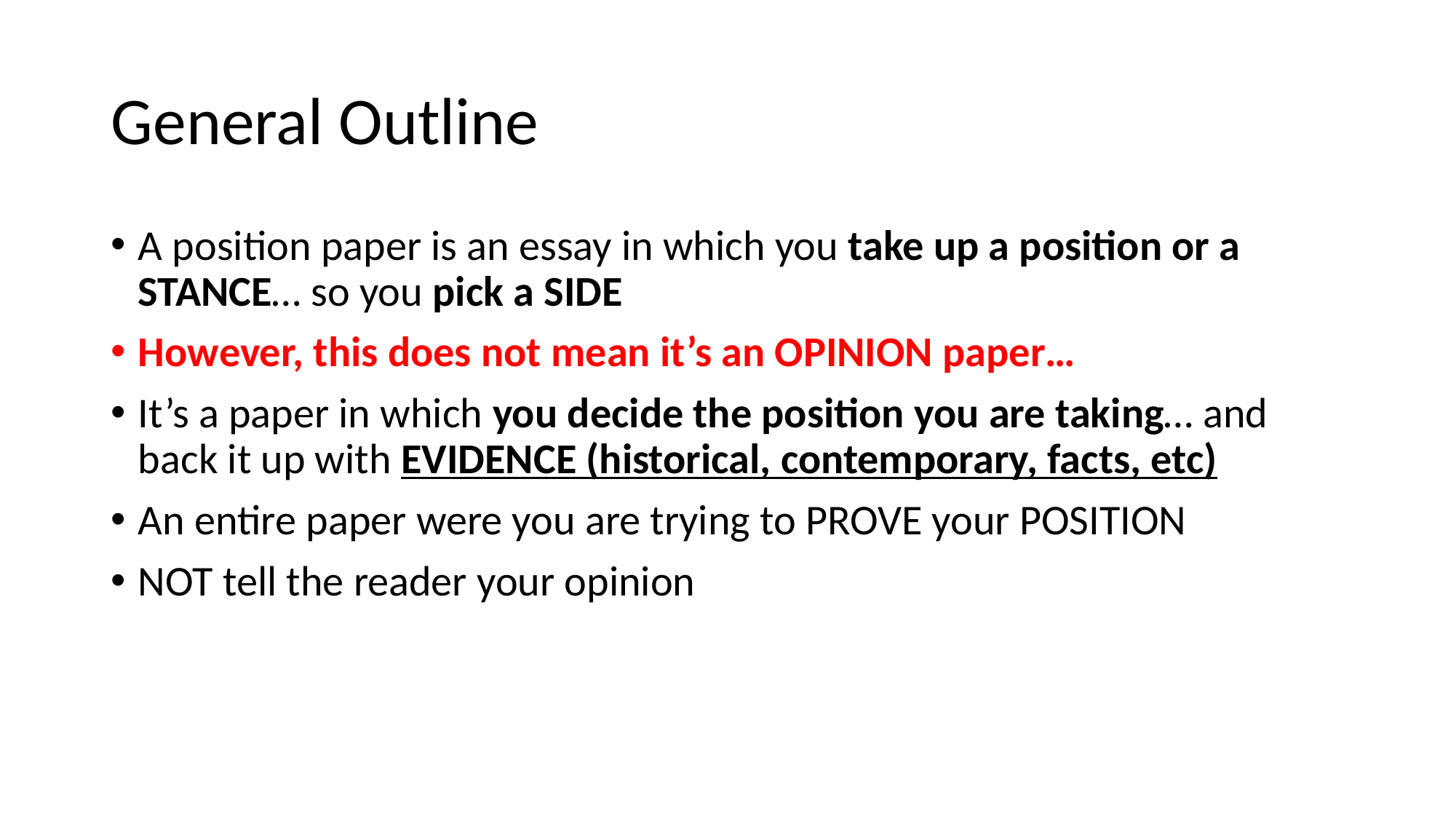

# General Outline
A position paper is an essay in which you take up a position or a STANCE… so you pick a SIDE
However, this does not mean it’s an OPINION paper…
It’s a paper in which you decide the position you are taking… and back it up with EVIDENCE (historical, contemporary, facts, etc)
An entire paper were you are trying to PROVE your POSITION
NOT tell the reader your opinion